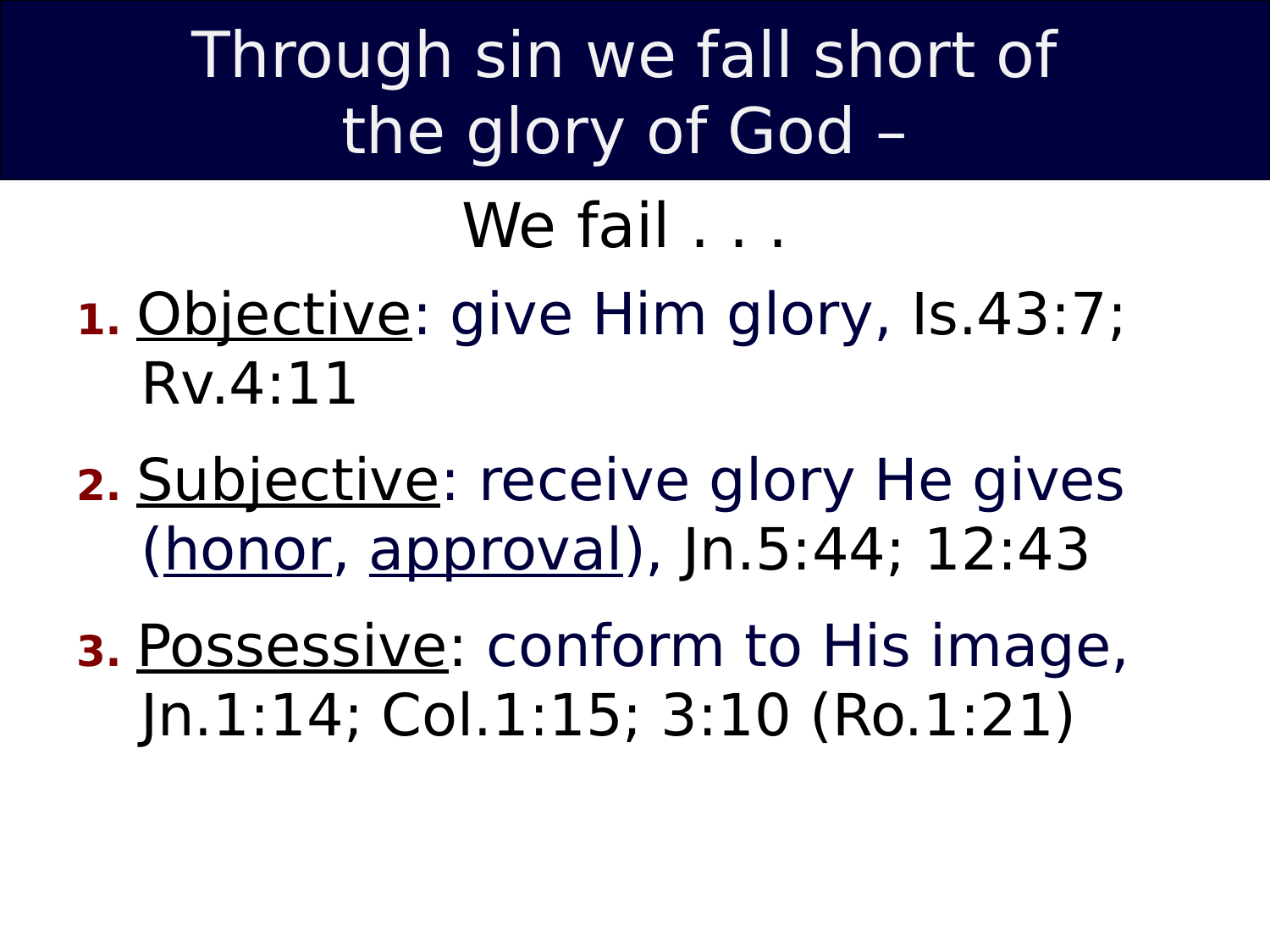

Through sin we fall short of
the glory of God –
We fail . . .
1. Objective: give Him glory, Is.43:7; Rv.4:11
2. Subjective: receive glory He gives (honor, approval), Jn.5:44; 12:43
3. Possessive: conform to His image, Jn.1:14; Col.1:15; 3:10 (Ro.1:21)